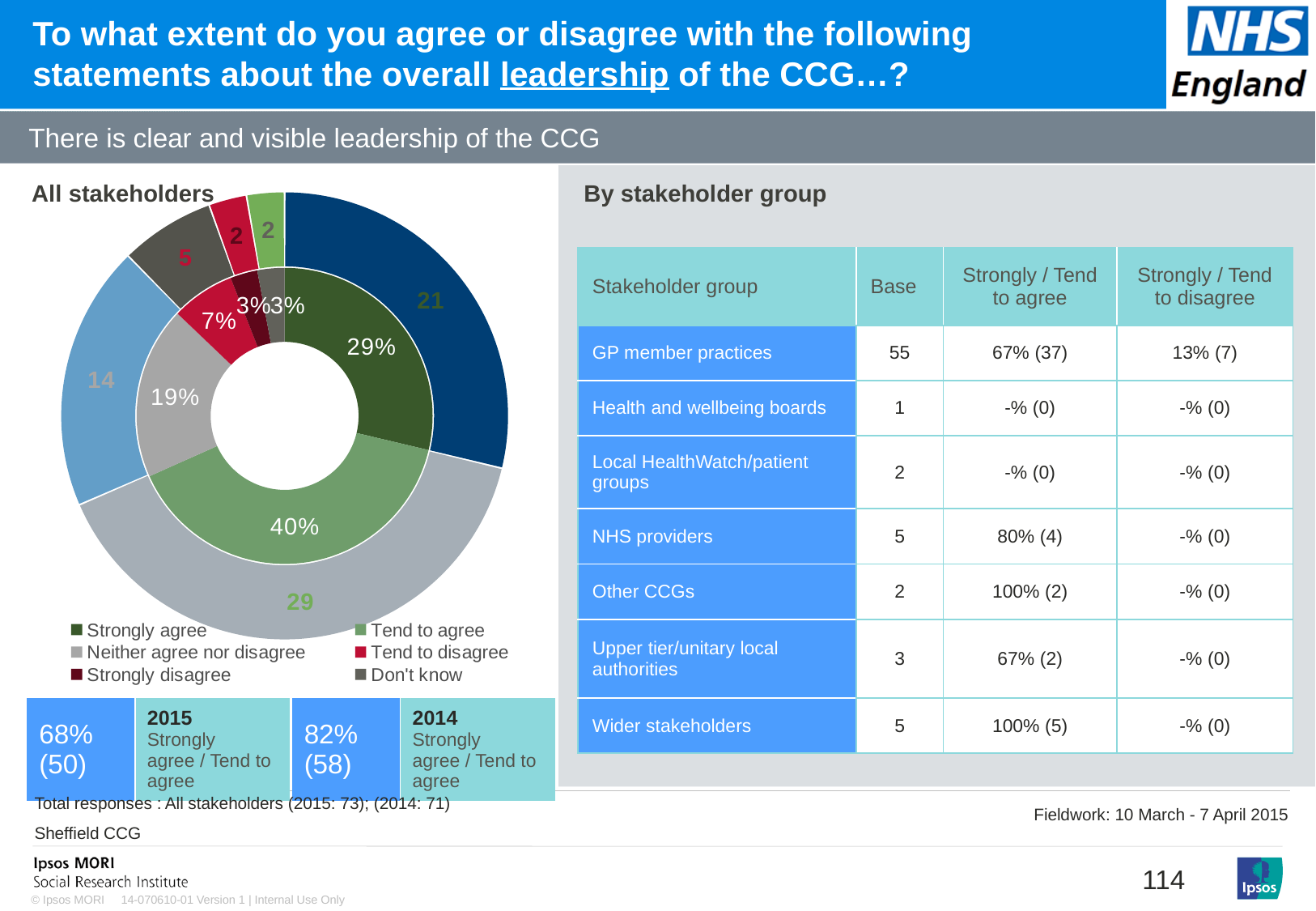

# To what extent do you agree or disagree with the following statements about the overall leadership of the CCG…?

### Chart: Ipsos Ribbon Rules

| Category |  |
|---|---|
There is clear and visible leadership of the CCG

[unsupported chart]

### Chart

| Category | Sales | Column1 |
|---|---|---|
| Strongly agree | 29.0 | 21.0 |
| Tend to agree | 40.0 | 29.0 |
| Neither agree nor disagree | 19.0 | 14.0 |
| Tend to disagree | 7.0 | 5.0 |
| Strongly disagree | 3.0 | 2.0 |
| Don't know | 3.0 | 2.0 |
All stakeholders
By stakeholder group
By stakeholder group
| Stakeholder group | Base | Strongly / Tend to agree | Strongly / Tend to disagree |
| --- | --- | --- | --- |
| GP member practices | 55 | 67% (37) | 13% (7) |
| Health and wellbeing boards | 1 | -% (0) | -% (0) |
| Local HealthWatch/patient groups | 2 | -% (0) | -% (0) |
| NHS providers | 5 | 80% (4) | -% (0) |
| Other CCGs | 2 | 100% (2) | -% (0) |
| Upper tier/unitary local authorities | 3 | 67% (2) | -% (0) |
| Wider stakeholders | 5 | 100% (5) | -% (0) |

[unsupported chart]

[unsupported chart]

| 68% (50) | 2015 Strongly agree / Tend to agree |
| --- | --- |
| 82% (58) | 2014 Strongly agree / Tend to agree |
| --- | --- |
Total responses : All stakeholders (2015: 73); (2014: 71)
Sheffield CCG
Fieldwork: 10 March - 7 April 2015